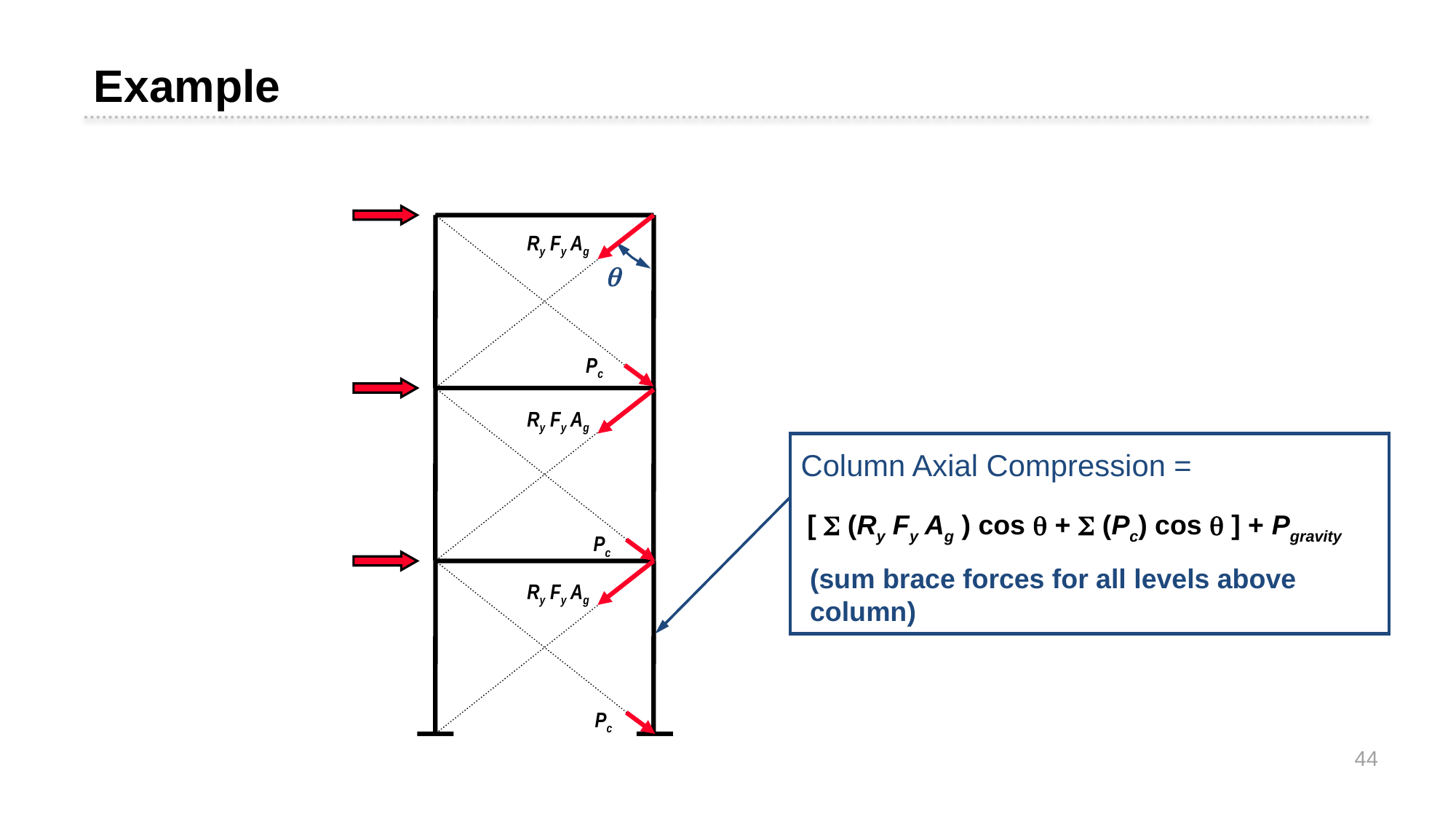

Example

Ry Fy Ag
θ
Pc

Ry Fy Ag

Column Axial Compression =

[ Σ (Ry Fy Ag ) cos θ + Σ (Pc) cos θ ] + Pgravity
Pc

(sum brace forces for all levels above column)

Ry Fy Ag
Pc

44